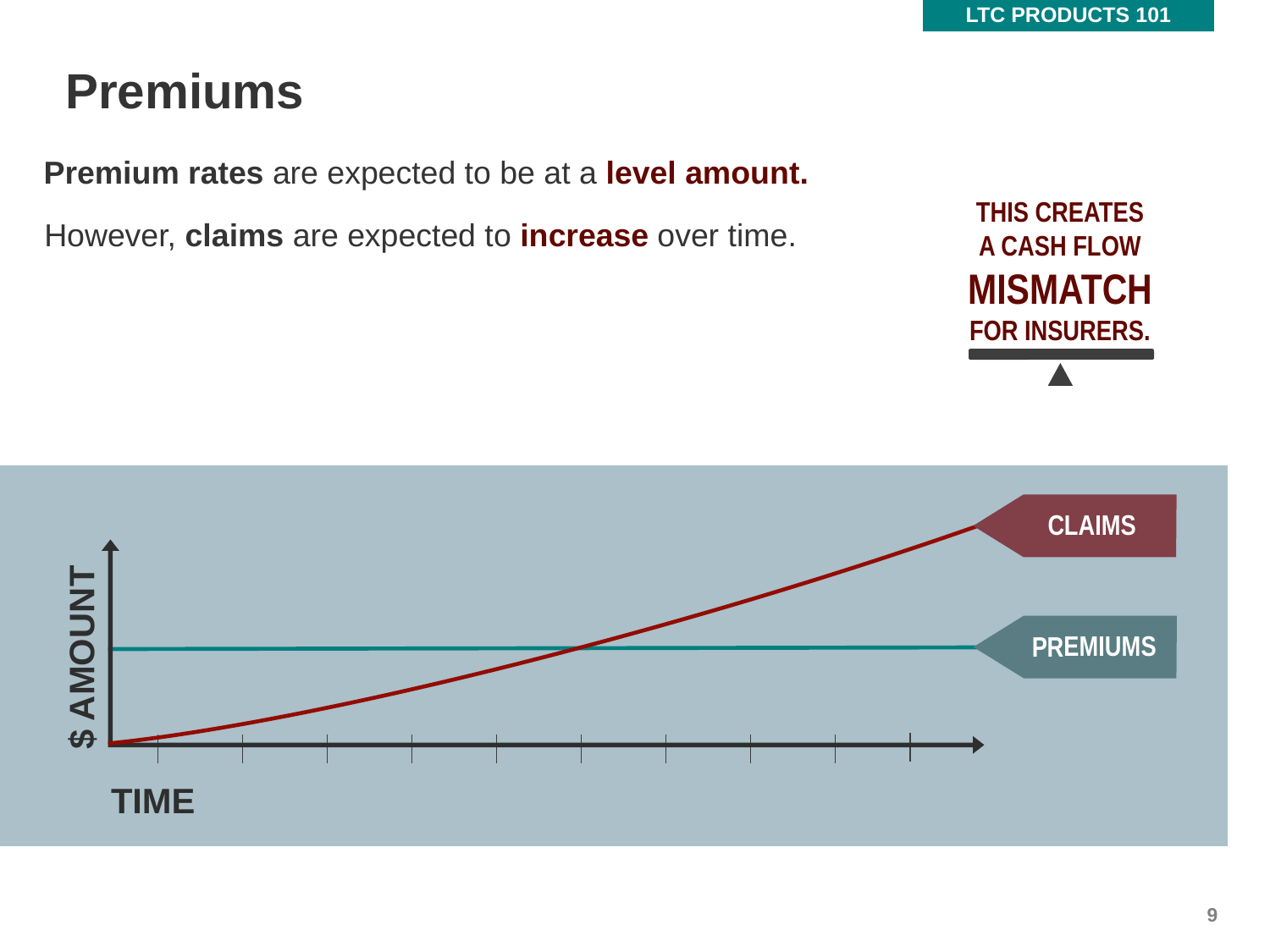

LTC PRODUCTS 101
# Premiums
Premium rates are expected to be at a level amount.
THIS CREATES
A CASH FLOW MISMATCH
FOR INSURERS.

However, claims are expected to increase over time.

CLAIMS

PREMIUMS
$ AMOUNT
TIME

9